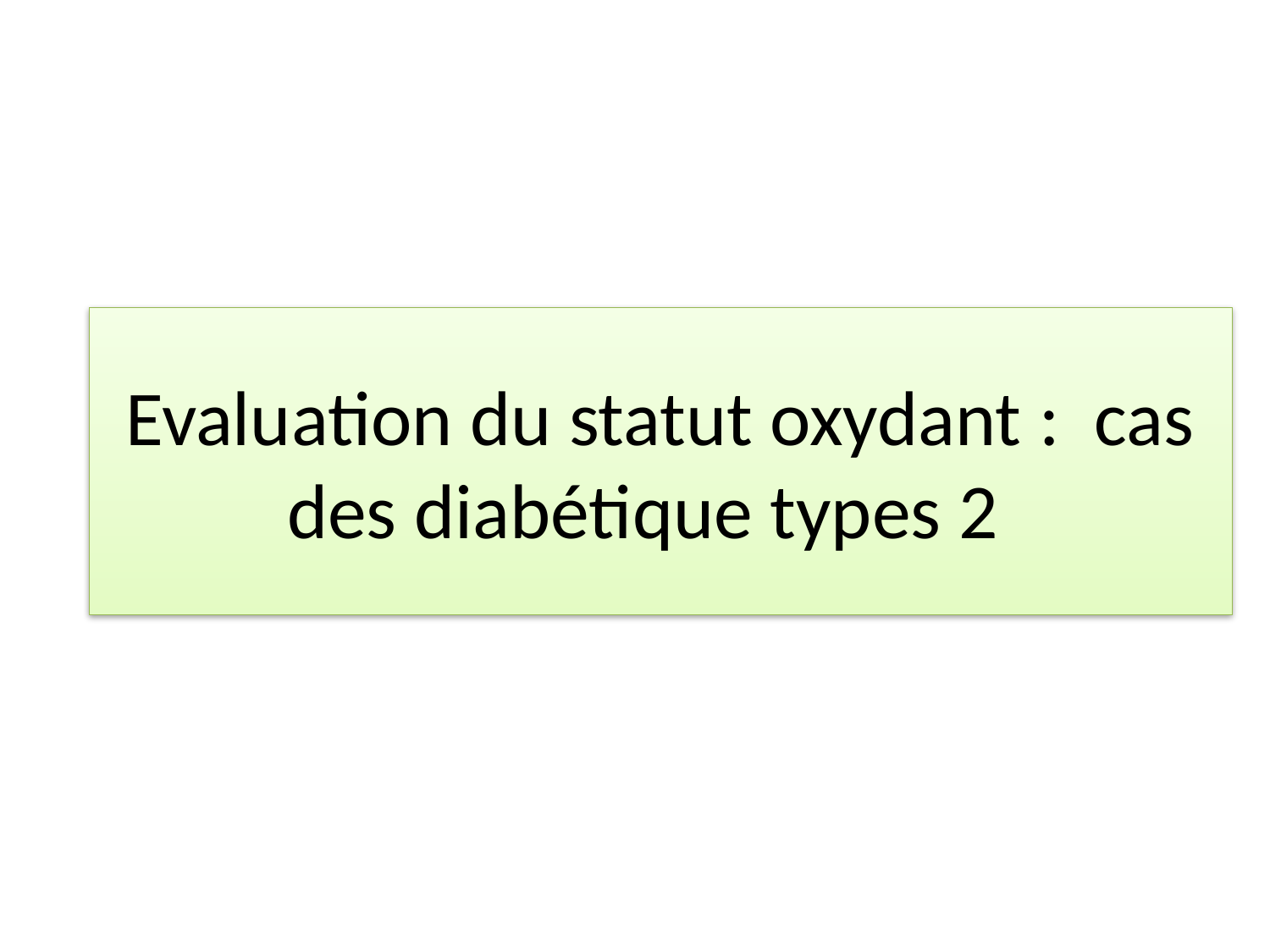

# Evaluation du statut oxydant :  cas des diabétique types 2